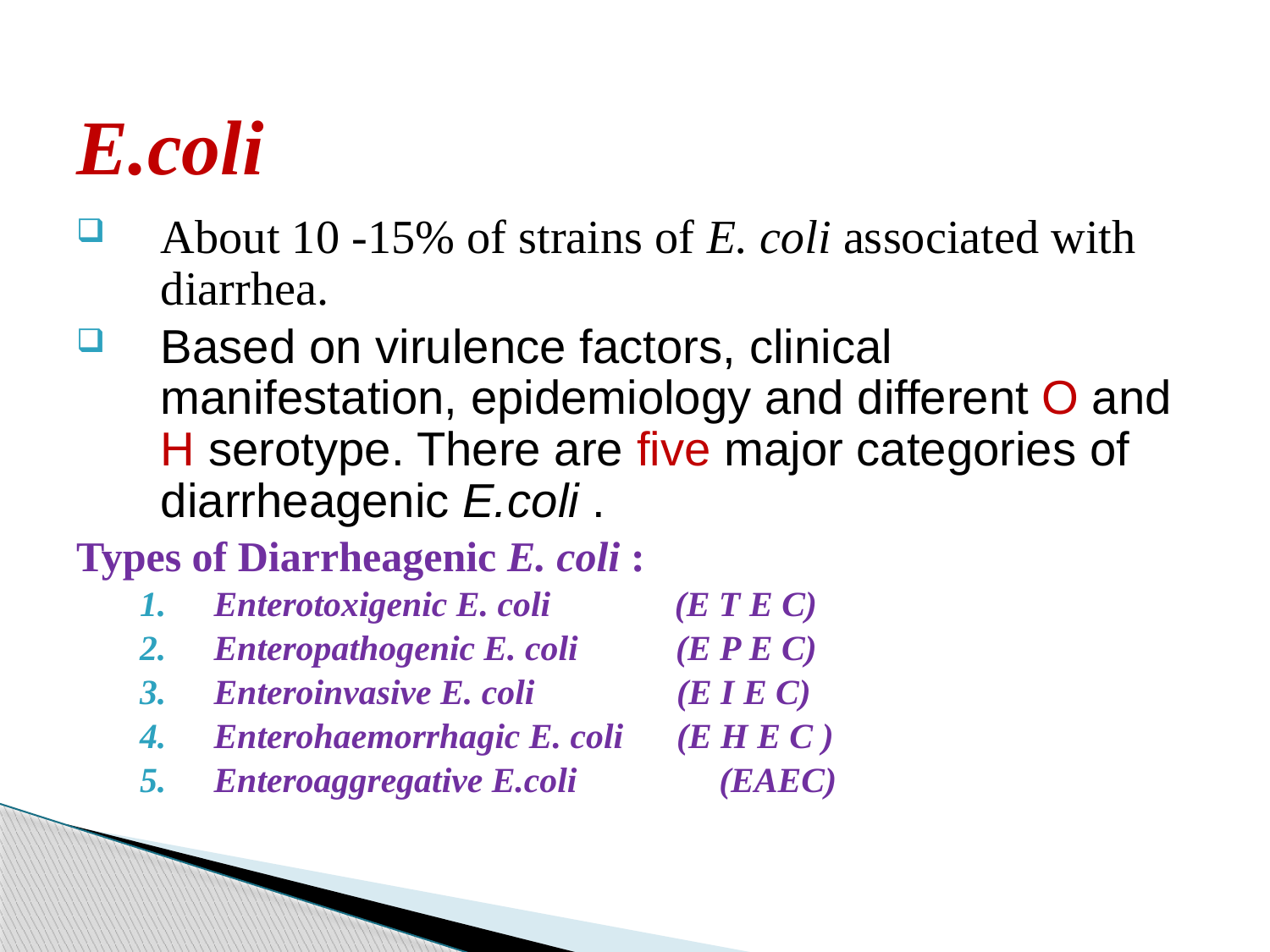

E.coli
About 10 -15% of strains of E. coli associated with diarrhea.
Based on virulence factors, clinical manifestation, epidemiology and different O and H serotype. There are five major categories of diarrheagenic E.coli .
Types of Diarrheagenic E. coli :
Enterotoxigenic E. coli              (E T E C)
Enteropathogenic E. coli           (E P E C)
Enteroinvasive E. coli                (E I E C)
Enterohaemorrhagic E. coli      (E H E C )
Enteroaggregative E.coli                (EAEC)